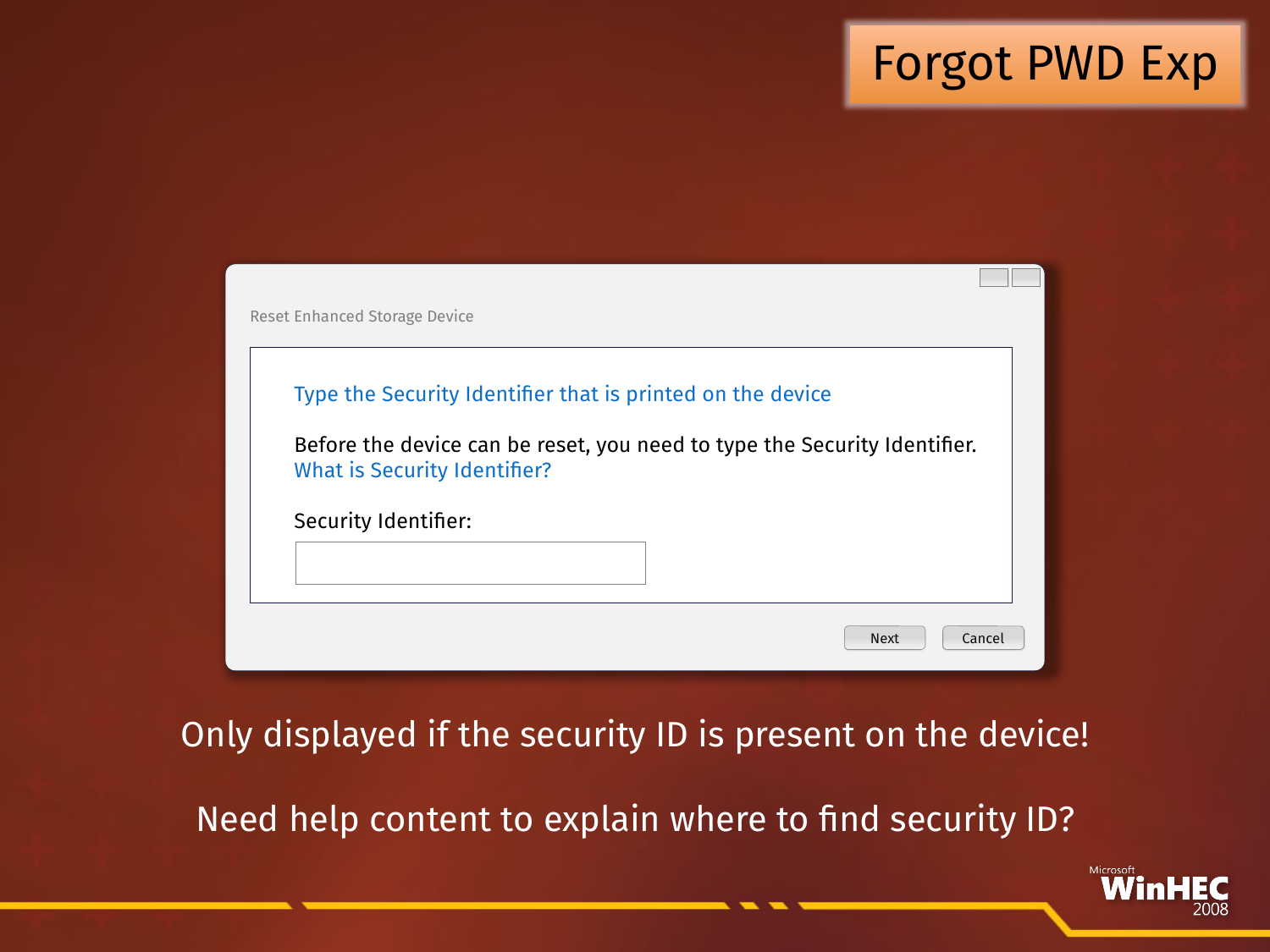

Forgot PWD Exp

Reset Enhanced Storage Device

Type the Security Identifier that is printed on the device
Before the device can be reset, you need to type the Security Identifier. What is Security Identifier?

Security Identifier:

Next
Cancel
Only displayed if the security ID is present on the device!

Need help content to explain where to find security ID?